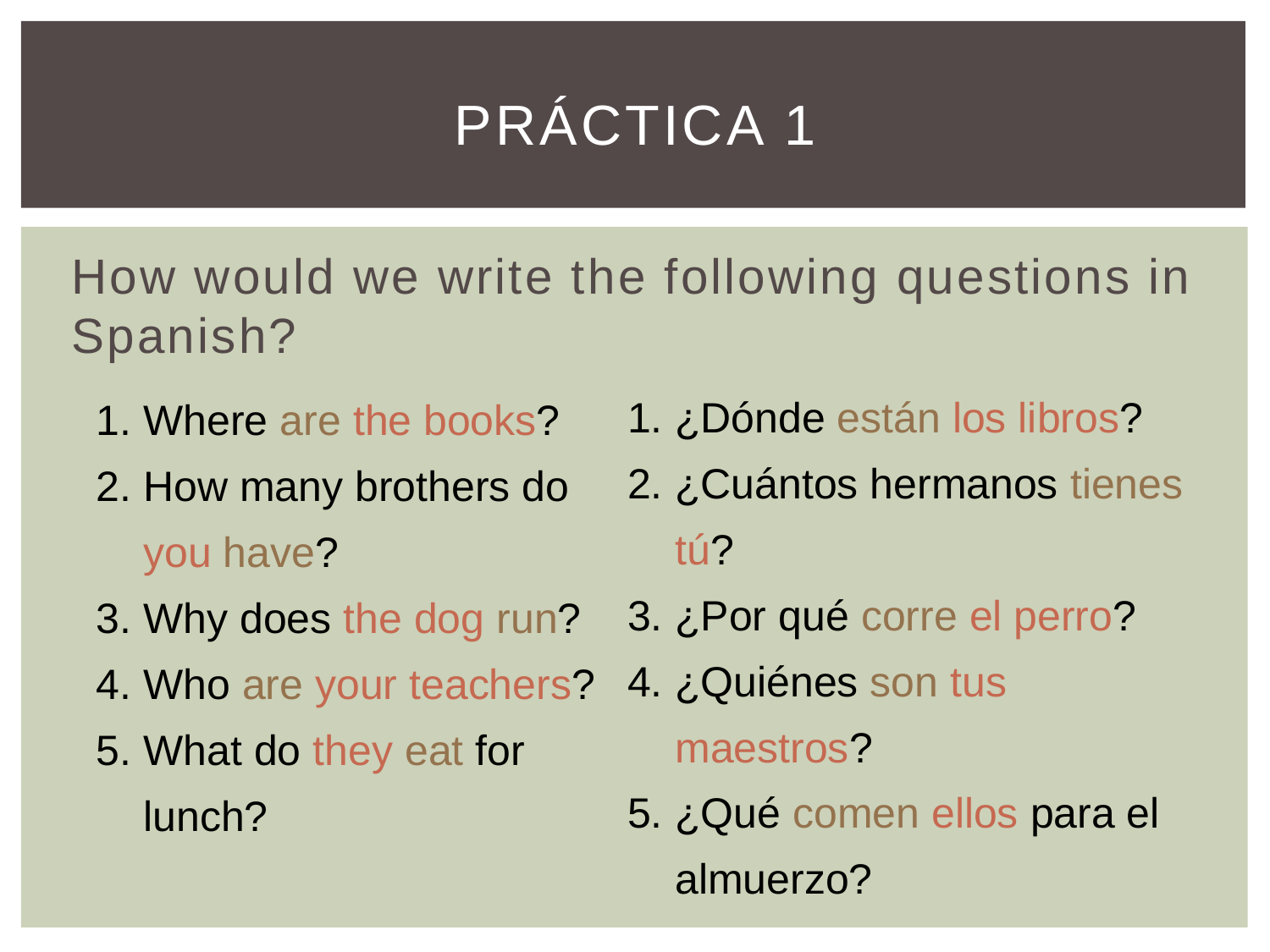

# Práctica 1
How would we write the following questions in Spanish?

¿Dónde están los libros?
¿Cuántos hermanos tienes tú?
¿Por qué corre el perro?
¿Quiénes son tus maestros?
¿Qué comen ellos para el almuerzo?
Where are the books?
How many brothers do you have?
Why does the dog run?
Who are your teachers?
What do they eat for lunch?